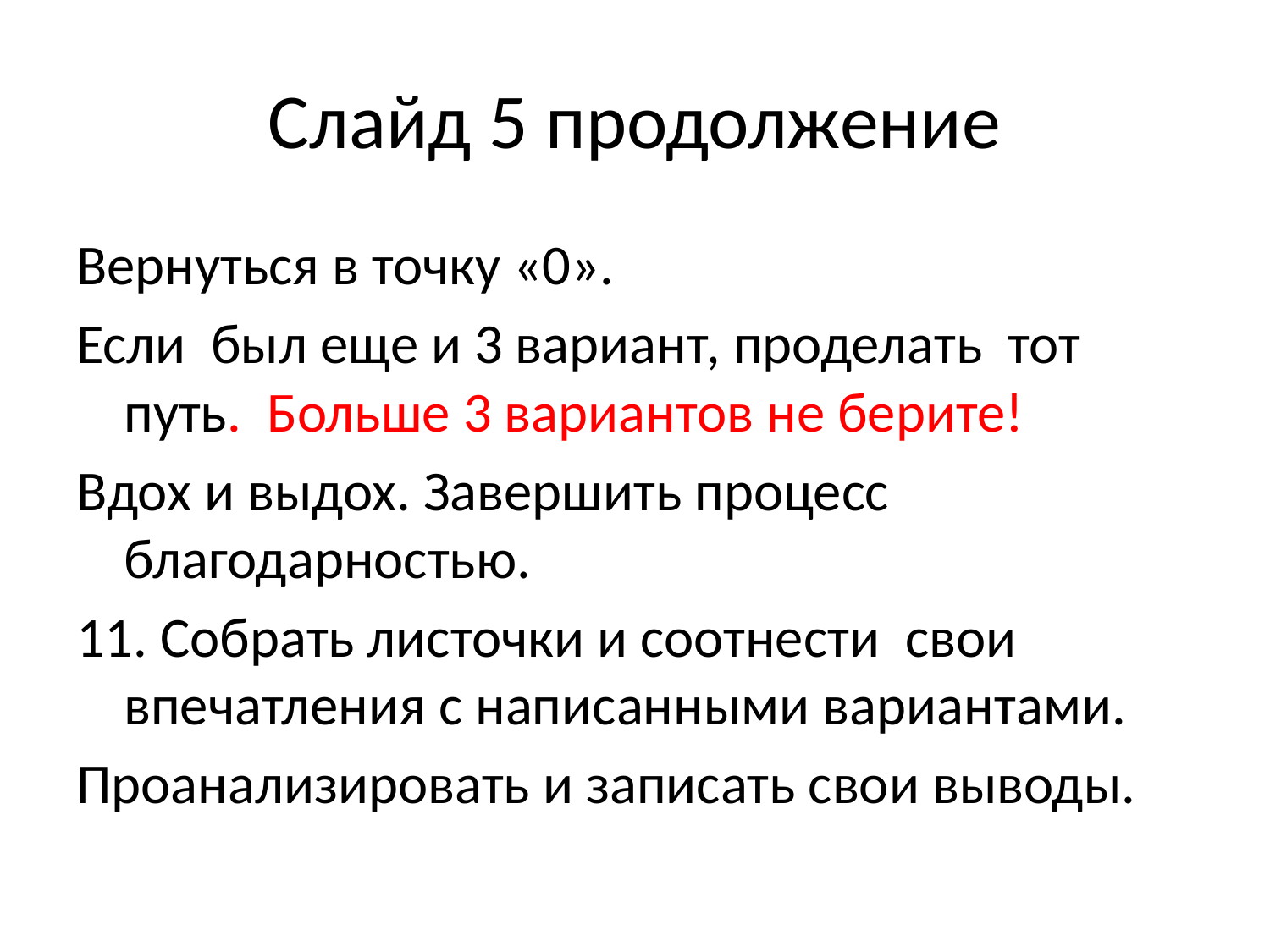

# Слайд 5 продолжение
Вернуться в точку «0».
Если  был еще и 3 вариант, проделать  тот  путь.  Больше 3 вариантов не берите!
Вдох и выдох. Завершить процесс благодарностью.
11. Собрать листочки и соотнести  свои впечатления с написанными вариантами.
Проанализировать и записать свои выводы.